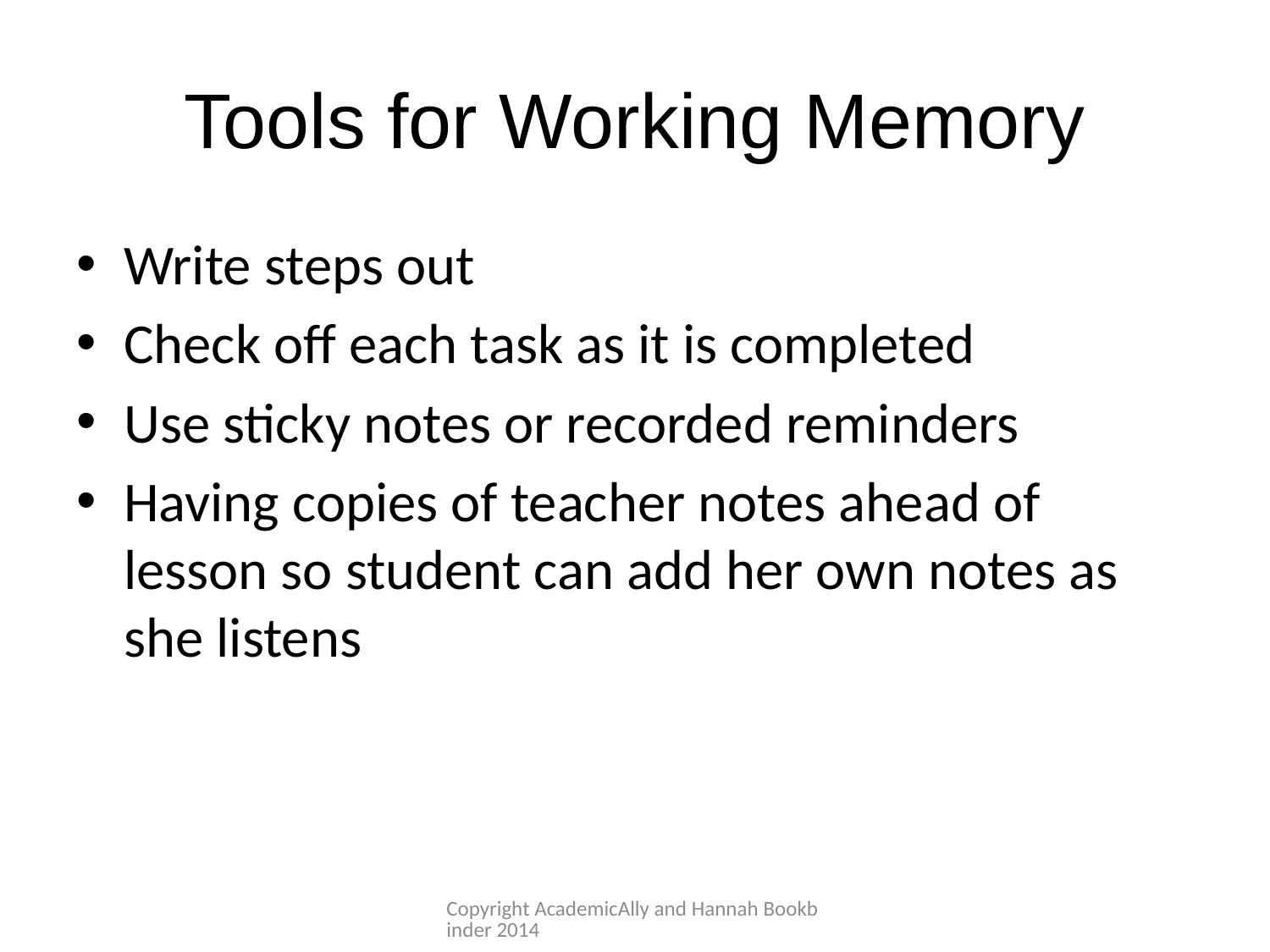

# Tools for Working Memory
Write steps out
Check off each task as it is completed
Use sticky notes or recorded reminders
Having copies of teacher notes ahead of lesson so student can add her own notes as she listens

Copyright AcademicAlly and Hannah Bookbinder 2014